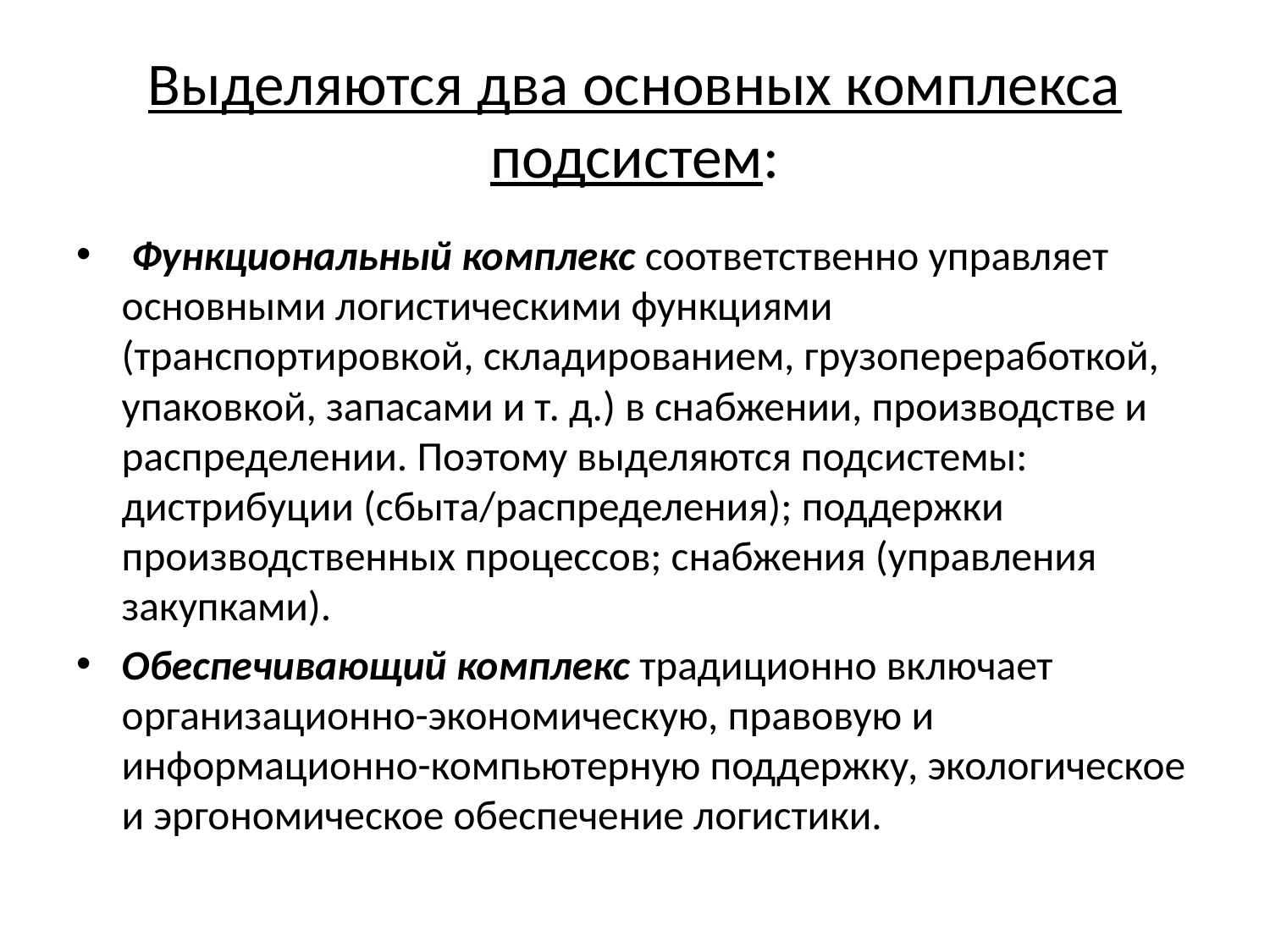

# Выделяются два основных комплекса подсистем:
 Функциональный комплекс соответственно управляет основными логистическими функциями (транспортировкой, складированием, грузопереработкой, упаковкой, запасами и т. д.) в снабжении, производстве и распределении. Поэтому выделяются подсистемы: дистрибуции (сбыта/распределения); поддержки производственных процессов; снабжения (управления закупками).
Обеспечивающий комплекс традиционно включает организационно-экономическую, правовую и информационно-компьютерную поддержку, экологическое и эргономическое обеспечение логистики.